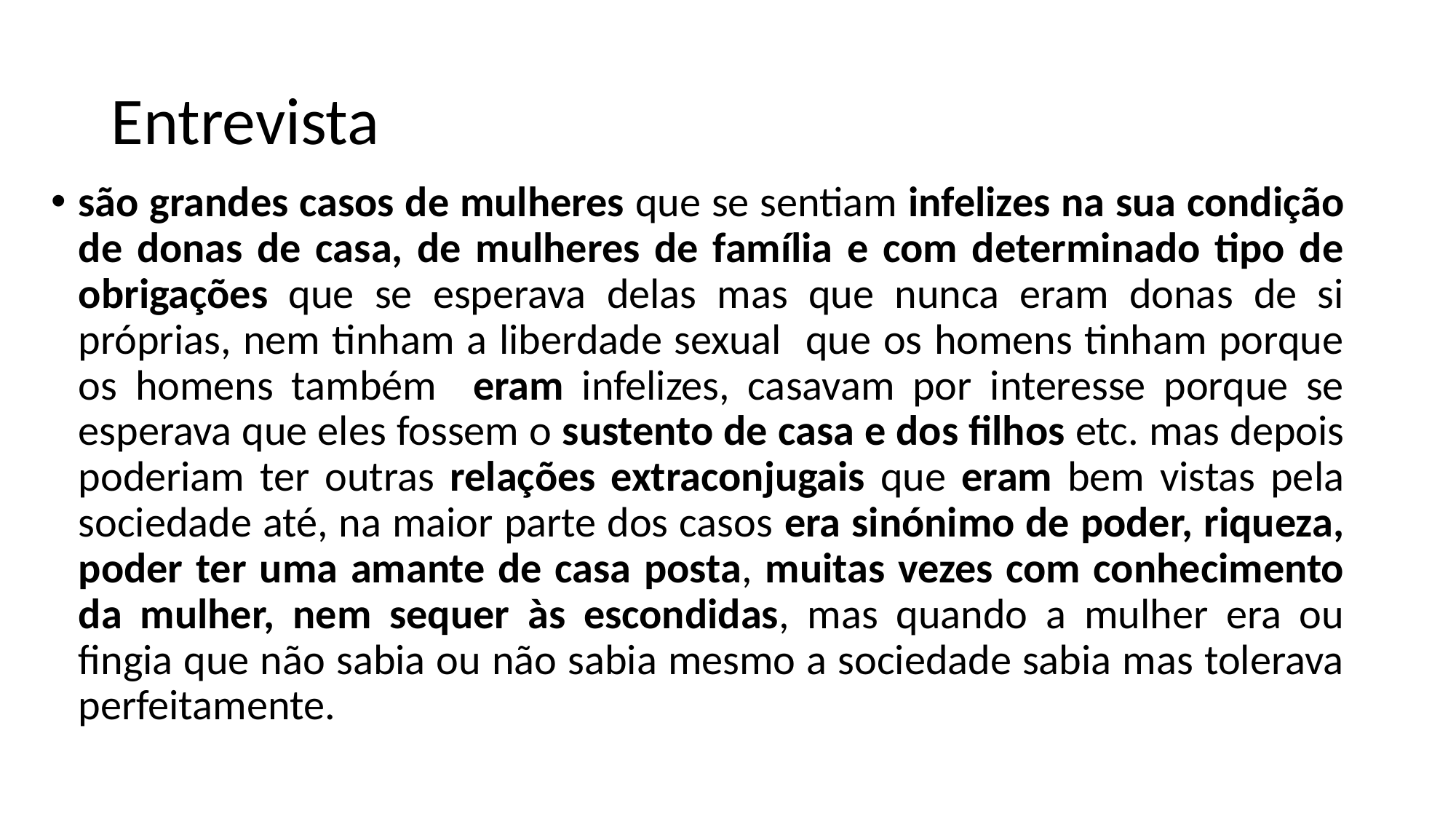

# Entrevista
são grandes casos de mulheres que se sentiam infelizes na sua condição de donas de casa, de mulheres de família e com determinado tipo de obrigações que se esperava delas mas que nunca eram donas de si próprias, nem tinham a liberdade sexual  que os homens tinham porque os homens também  eram infelizes, casavam por interesse porque se esperava que eles fossem o sustento de casa e dos filhos etc. mas depois poderiam ter outras relações extraconjugais que eram bem vistas pela sociedade até, na maior parte dos casos era sinónimo de poder, riqueza, poder ter uma amante de casa posta, muitas vezes com conhecimento da mulher, nem sequer às escondidas, mas quando a mulher era ou fingia que não sabia ou não sabia mesmo a sociedade sabia mas tolerava perfeitamente.